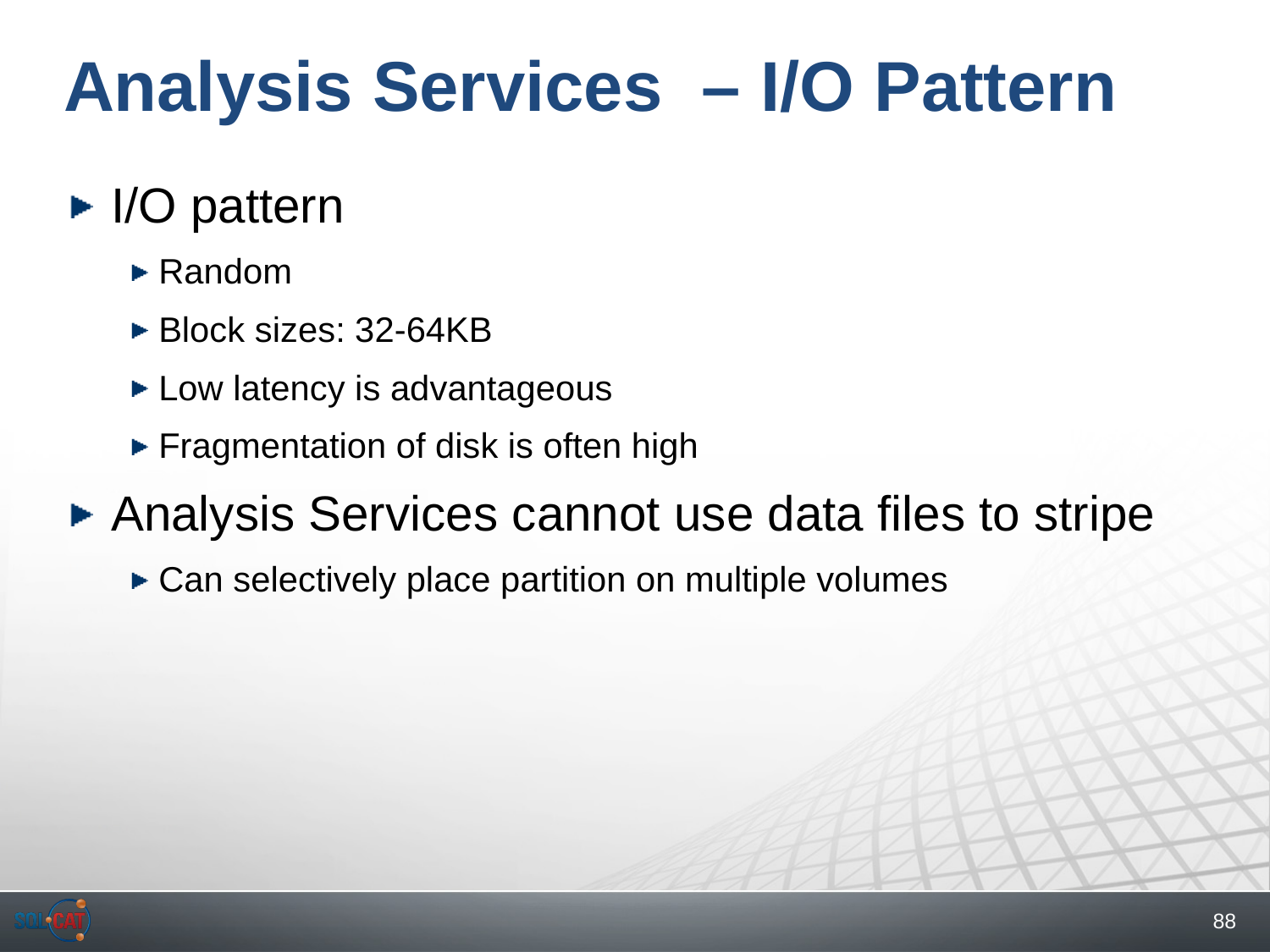

# Analysis Services  – I/O Pattern
I/O pattern
Random
Block sizes: 32-64KB
Low latency is advantageous
Fragmentation of disk is often high
Analysis Services cannot use data files to stripe
Can selectively place partition on multiple volumes